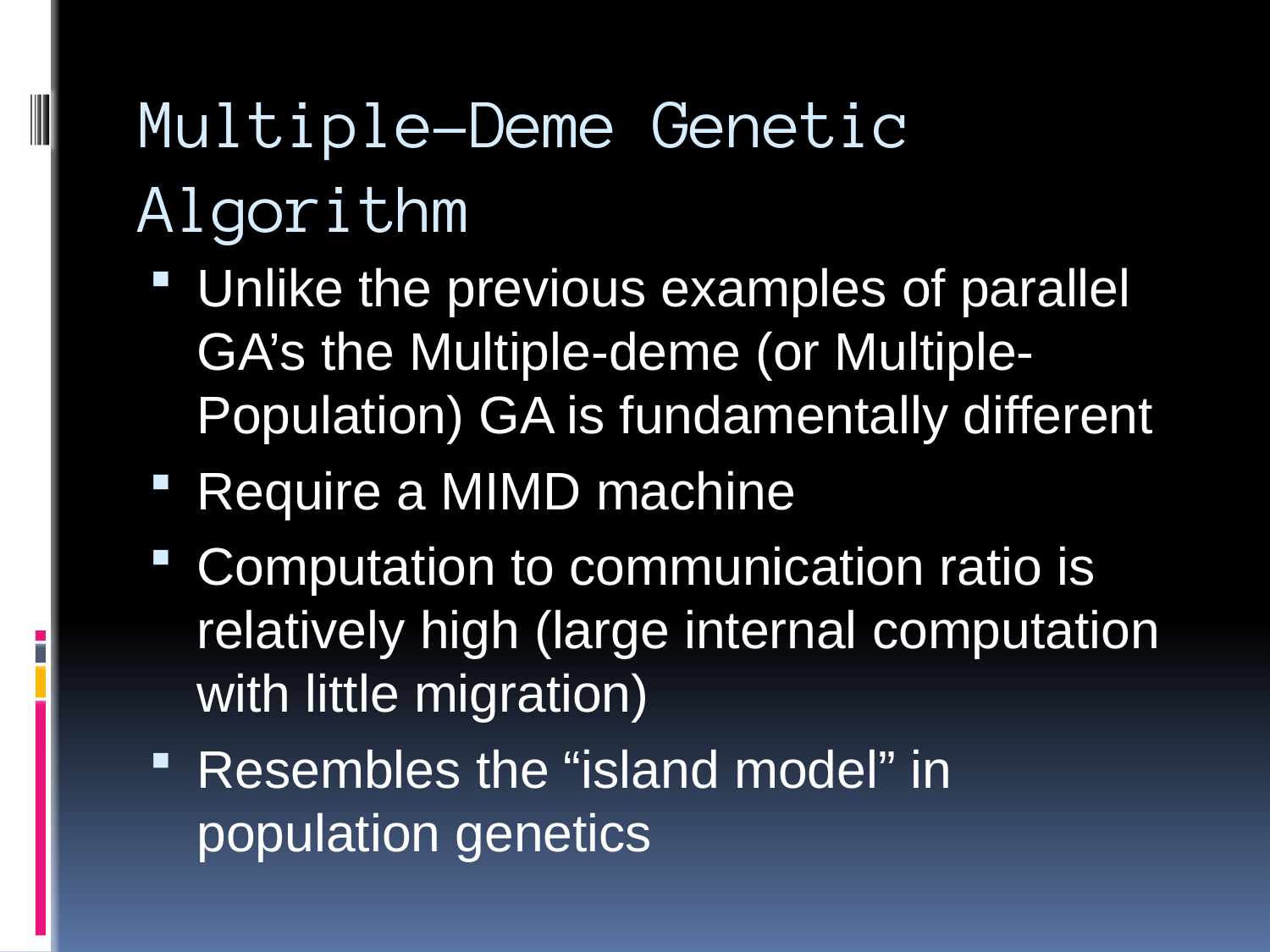

# Multiple-Deme Genetic Algorithm
Unlike the previous examples of parallel GA’s the Multiple-deme (or Multiple-Population) GA is fundamentally different
Require a MIMD machine
Computation to communication ratio is relatively high (large internal computation with little migration)
Resembles the “island model” in population genetics